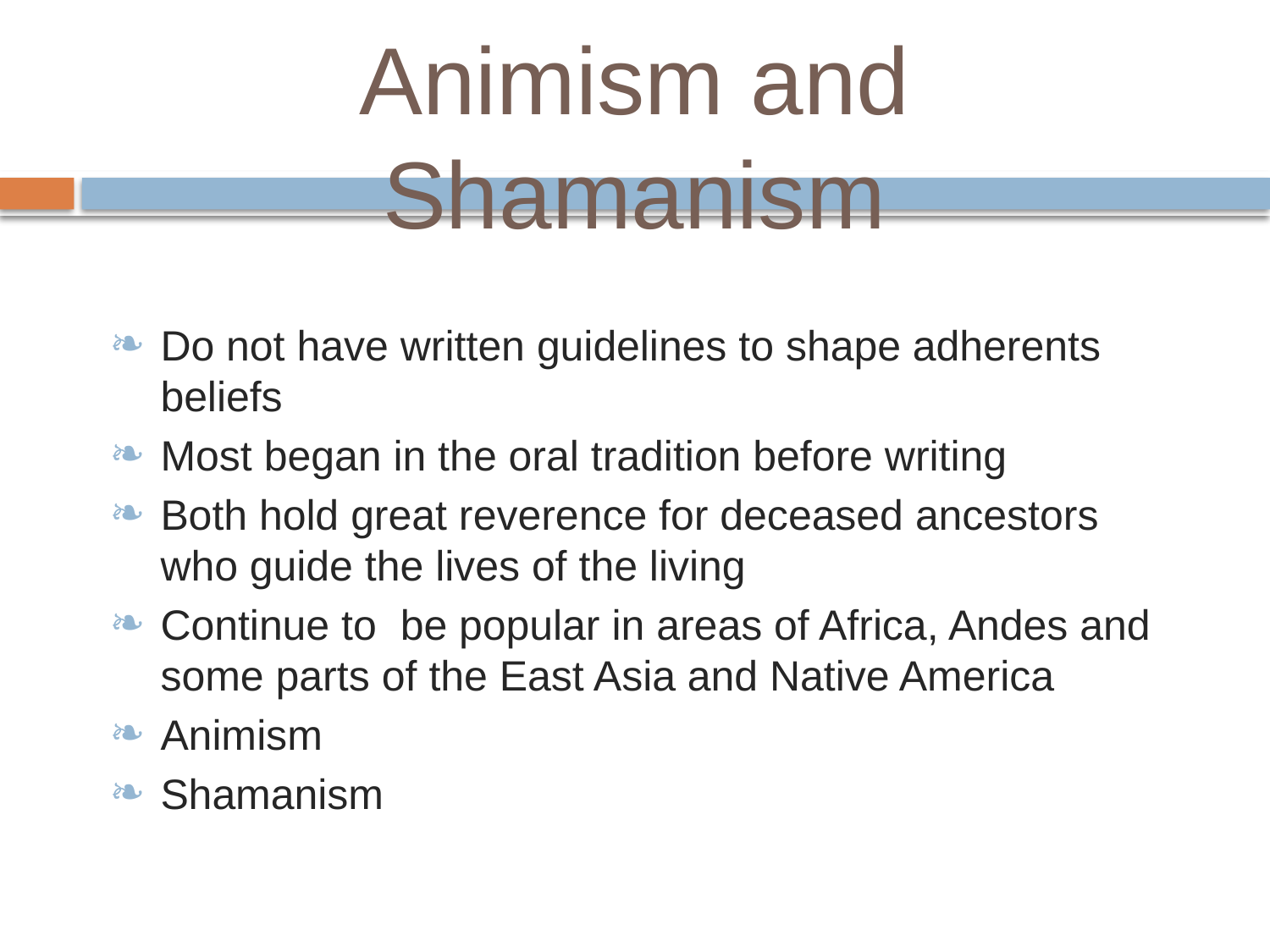

# Animism and Shamanism
Do not have written guidelines to shape adherents beliefs
Most began in the oral tradition before writing
Both hold great reverence for deceased ancestors who guide the lives of the living
Continue to  be popular in areas of Africa, Andes and some parts of the East Asia and Native America
Animism
Shamanism